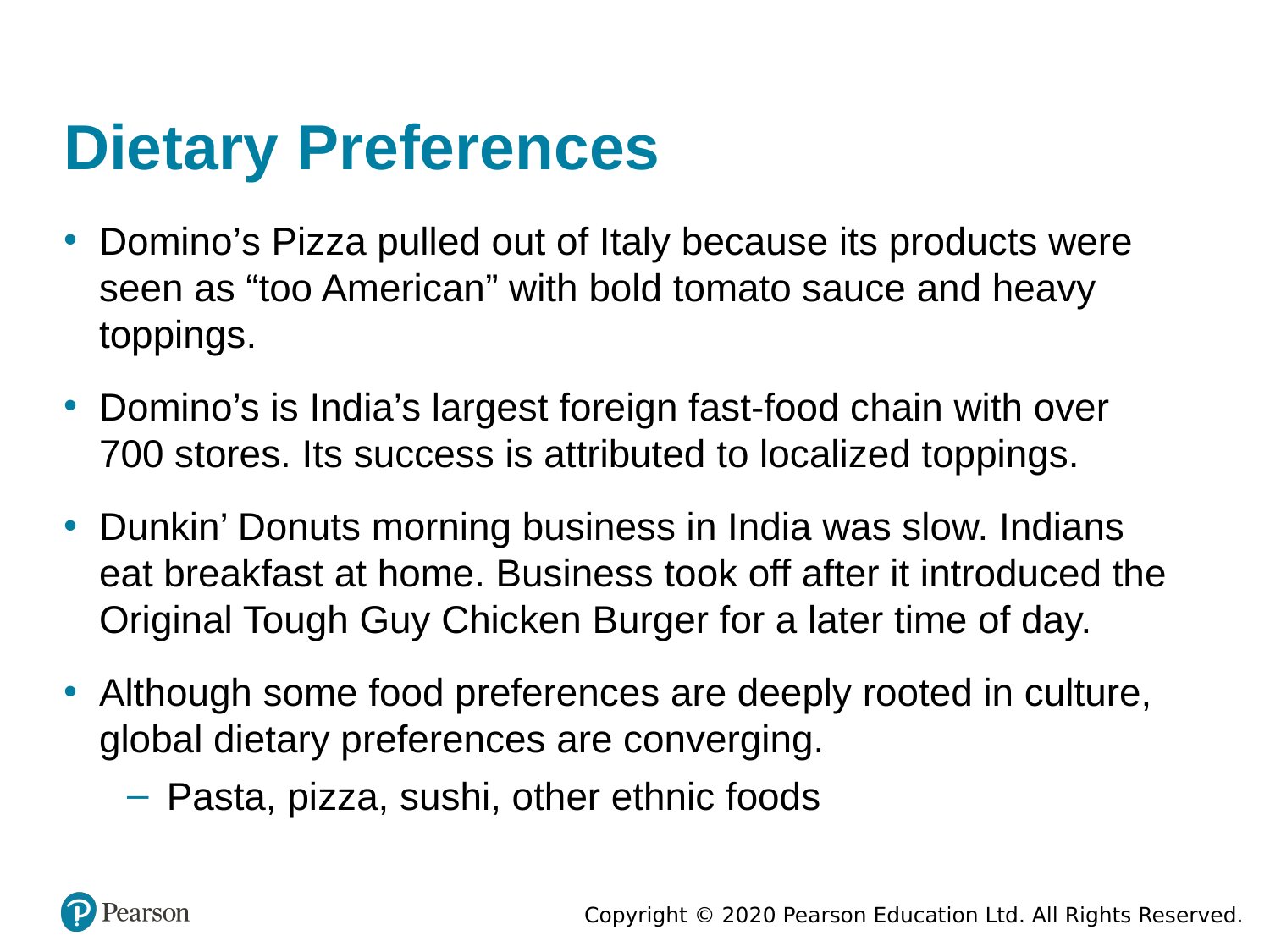

# Dietary Preferences
Domino’s Pizza pulled out of Italy because its products were seen as “too American” with bold tomato sauce and heavy toppings.
Domino’s is India’s largest foreign fast-food chain with over 700 stores. Its success is attributed to localized toppings.
Dunkin’ Donuts morning business in India was slow. Indians eat breakfast at home. Business took off after it introduced the Original Tough Guy Chicken Burger for a later time of day.
Although some food preferences are deeply rooted in culture, global dietary preferences are converging.
Pasta, pizza, sushi, other ethnic foods